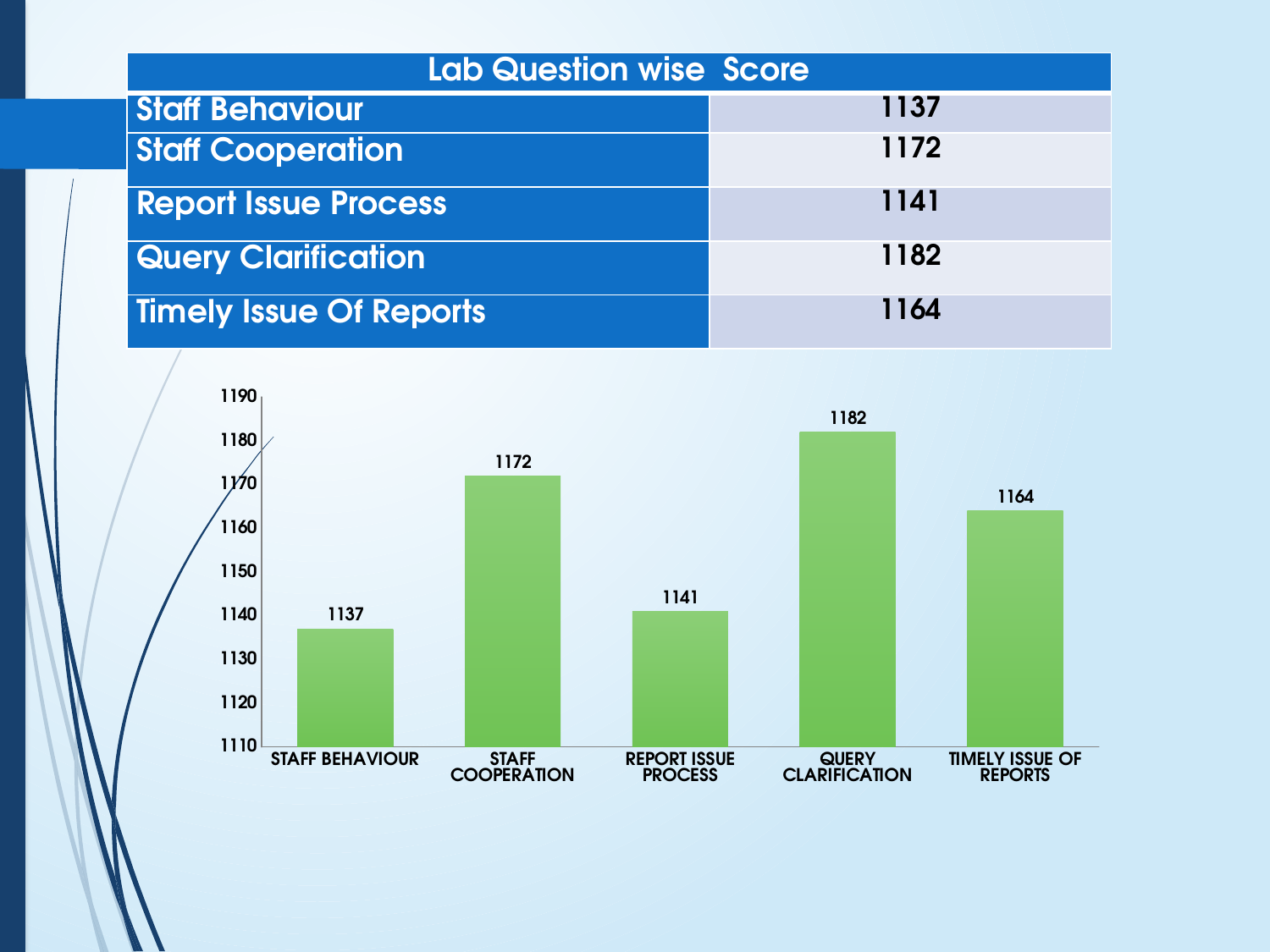

| Lab Question wise Score |  |
| --- | --- |
| Staff Behaviour | 1137 |
| Staff Cooperation | 1172 |
| Report Issue Process | 1141 |
| Query Clarification | 1182 |
| Timely Issue Of Reports | 1164 |

### Chart

| Category |  |
|---|---|
| STAFF BEHAVIOUR | 1137.0 |
| STAFF COOPERATION | 1172.0 |
| REPORT ISSUE PROCESS | 1141.0 |
| QUERY CLARIFICATION | 1182.0 |
| TIMELY ISSUE OF REPORTS | 1164.0 |